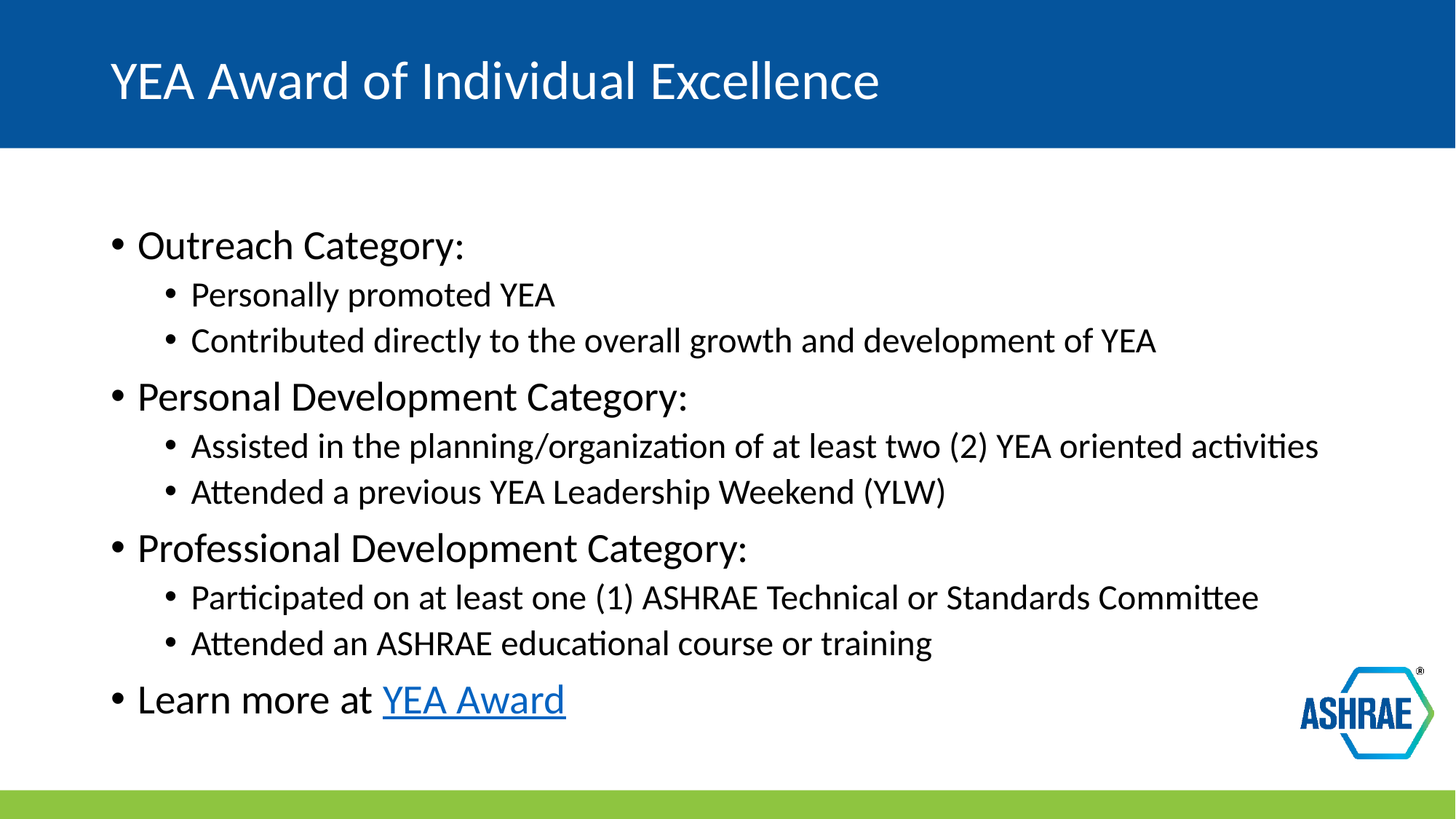

# YEA Award of Individual Excellence
Outreach Category:
Personally promoted YEA
Contributed directly to the overall growth and development of YEA
Personal Development Category:
Assisted in the planning/organization of at least two (2) YEA oriented activities
Attended a previous YEA Leadership Weekend (YLW)
Professional Development Category:
Participated on at least one (1) ASHRAE Technical or Standards Committee
Attended an ASHRAE educational course or training
Learn more at YEA Award